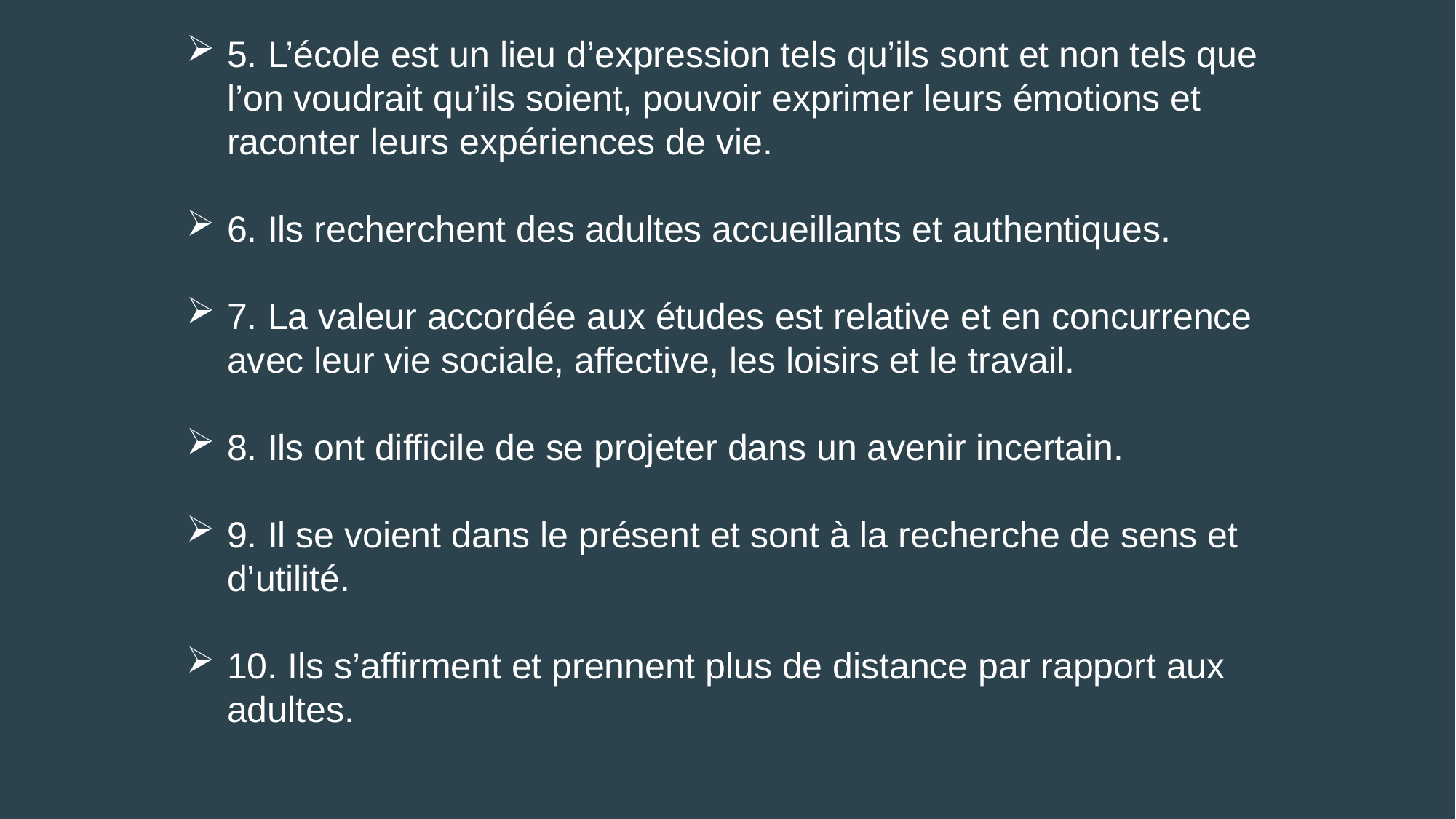

5. L’école est un lieu d’expression tels qu’ils sont et non tels que l’on voudrait qu’ils soient, pouvoir exprimer leurs émotions et raconter leurs expériences de vie.

6. Ils recherchent des adultes accueillants et authentiques.

7. La valeur accordée aux études est relative et en concurrence avec leur vie sociale, affective, les loisirs et le travail.

8. Ils ont difficile de se projeter dans un avenir incertain.

9. Il se voient dans le présent et sont à la recherche de sens et d’utilité.

10. Ils s’affirment et prennent plus de distance par rapport aux adultes.